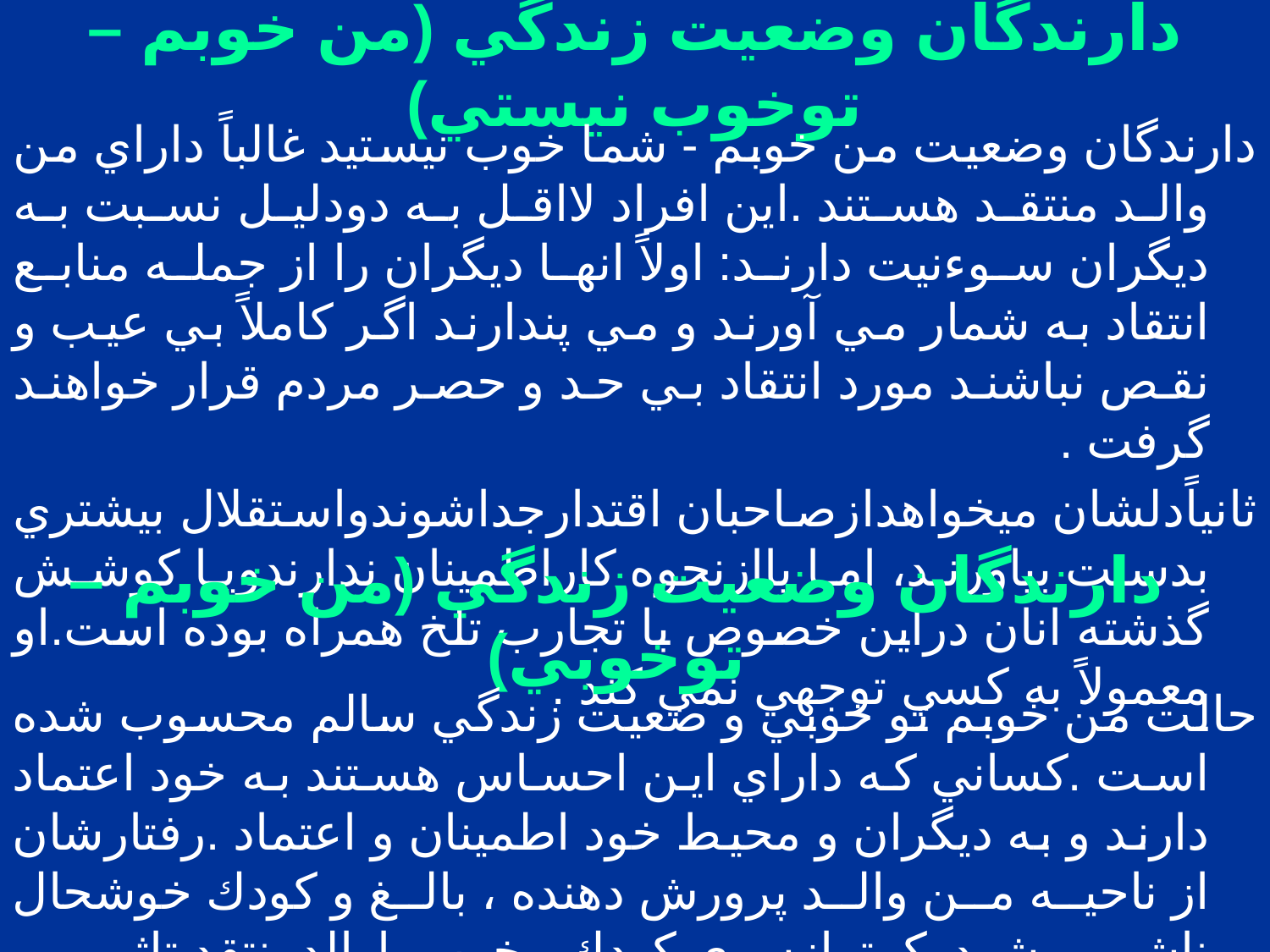

# دارندگان وضعيت زندگي (من خوبم – توخوب نيستي)
دارندگان وضعيت من خوبم - شما خوب نيستيد غالباً داراي من والد منتقد هستند .اين افراد لااقل به دودليل نسبت به ديگران سوءنيت دارند: اولاً انها ديگران را از جمله منابع انتقاد به شمار مي آورند و مي پندارند اگر كاملاً بي عيب و نقص نباشند مورد انتقاد بي حد و حصر مردم قرار خواهند گرفت .
ثانياًدلشان ميخواهدازصاحبان اقتدارجداشوندواستقلال بيشتري بدست بياورند، اما ياازنحوه كاراطمينان ندارندويا كوشش گذشته انان دراين خصوص با تجارب تلخ همراه بوده است.او معمولاً به كسي توجهي نمي كند .
دارندگان وضعيت زندگي (من خوبم – توخوبي)
حالت من خوبم تو خوبي و ضعيت زندگي سالم محسوب شده است .كساني كه داراي اين احساس هستند به خود اعتماد دارند و به ديگران و محيط خود اطمينان و اعتماد .رفتارشان از ناحيه من والد پرورش دهنده ، بالغ و كودك خوشحال ناشي ميشودوكمترازسوي كودك مخرب ياوالدمنتقد تاثير مي گيرند.